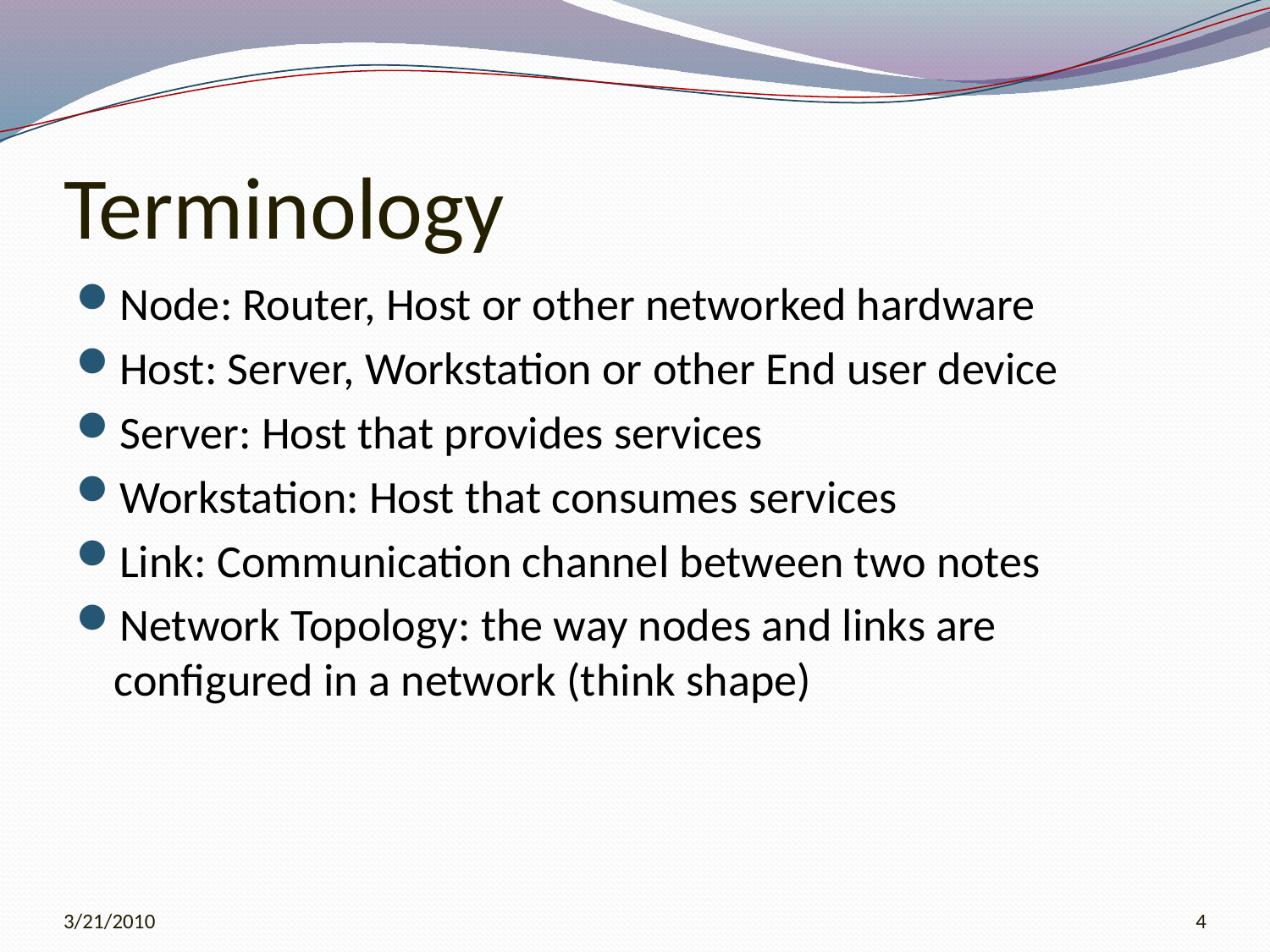

# Terminology
Node: Router, Host or other networked hardware
Host: Server, Workstation or other End user device
Server: Host that provides services
Workstation: Host that consumes services
Link: Communication channel between two notes
Network Topology: the way nodes and links are configured in a network (think shape)
3/21/2010
4